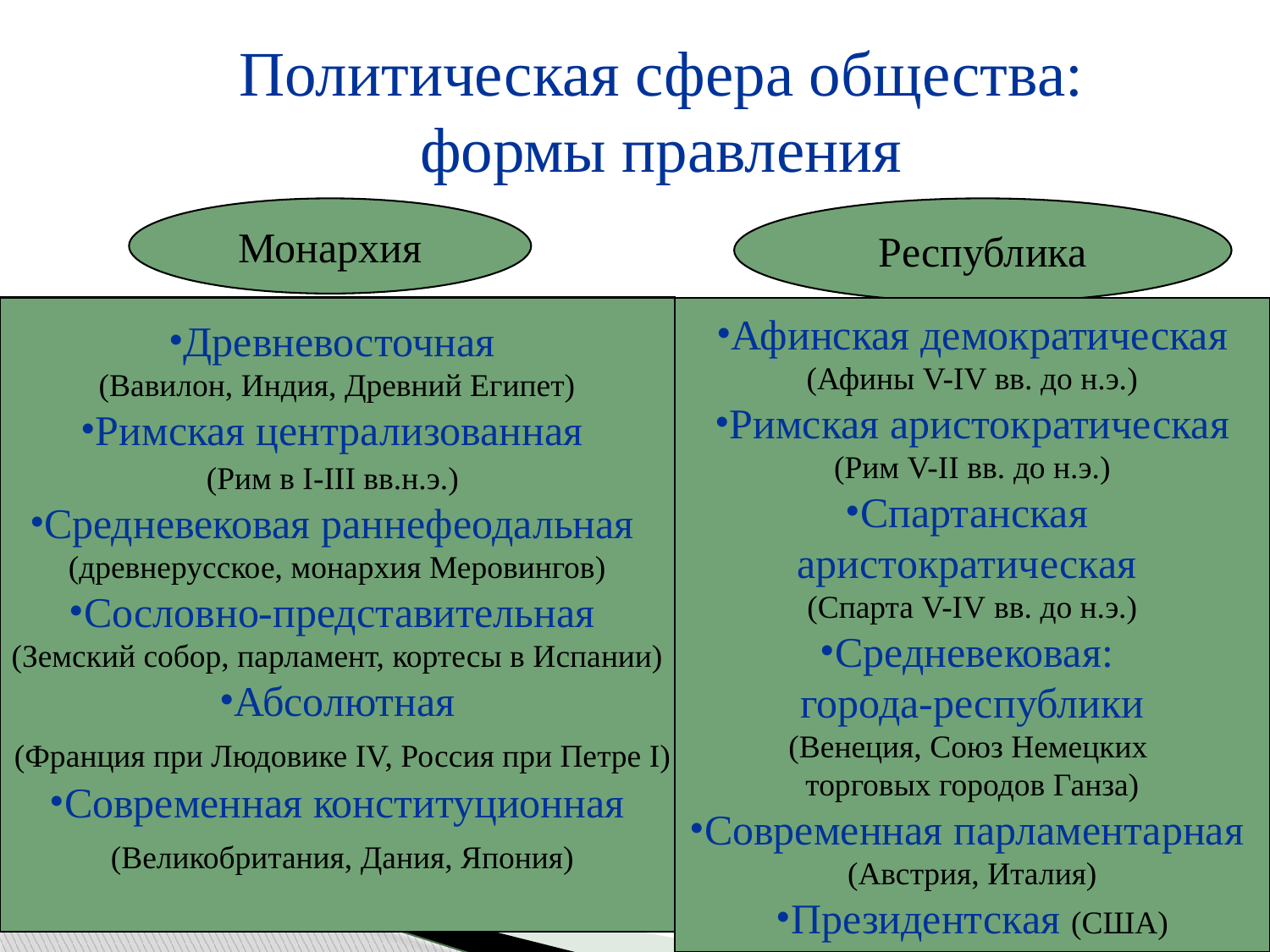

Политическая сфера общества:
формы правления
Монархия
Республика

Древневосточная
(Вавилон, Индия, Древний Египет)
Римская централизованная
(Рим в I-III вв.н.э.)
Средневековая раннефеодальная
(древнерусское, монархия Меровингов)
Сословно-представительная
(Земский собор, парламент, кортесы в Испании)
Абсолютная
 (Франция при Людовике IV, Россия при Петре I)
Современная конституционная
 (Великобритания, Дания, Япония)

Афинская демократическая
(Афины V-IV вв. до н.э.)
Римская аристократическая
(Рим V-II вв. до н.э.)
Спартанская
аристократическая
(Спарта V-IV вв. до н.э.)
Средневековая:
города-республики
(Венеция, Союз Немецких
торговых городов Ганза)
Современная парламентарная
(Австрия, Италия)
Президентская (США)